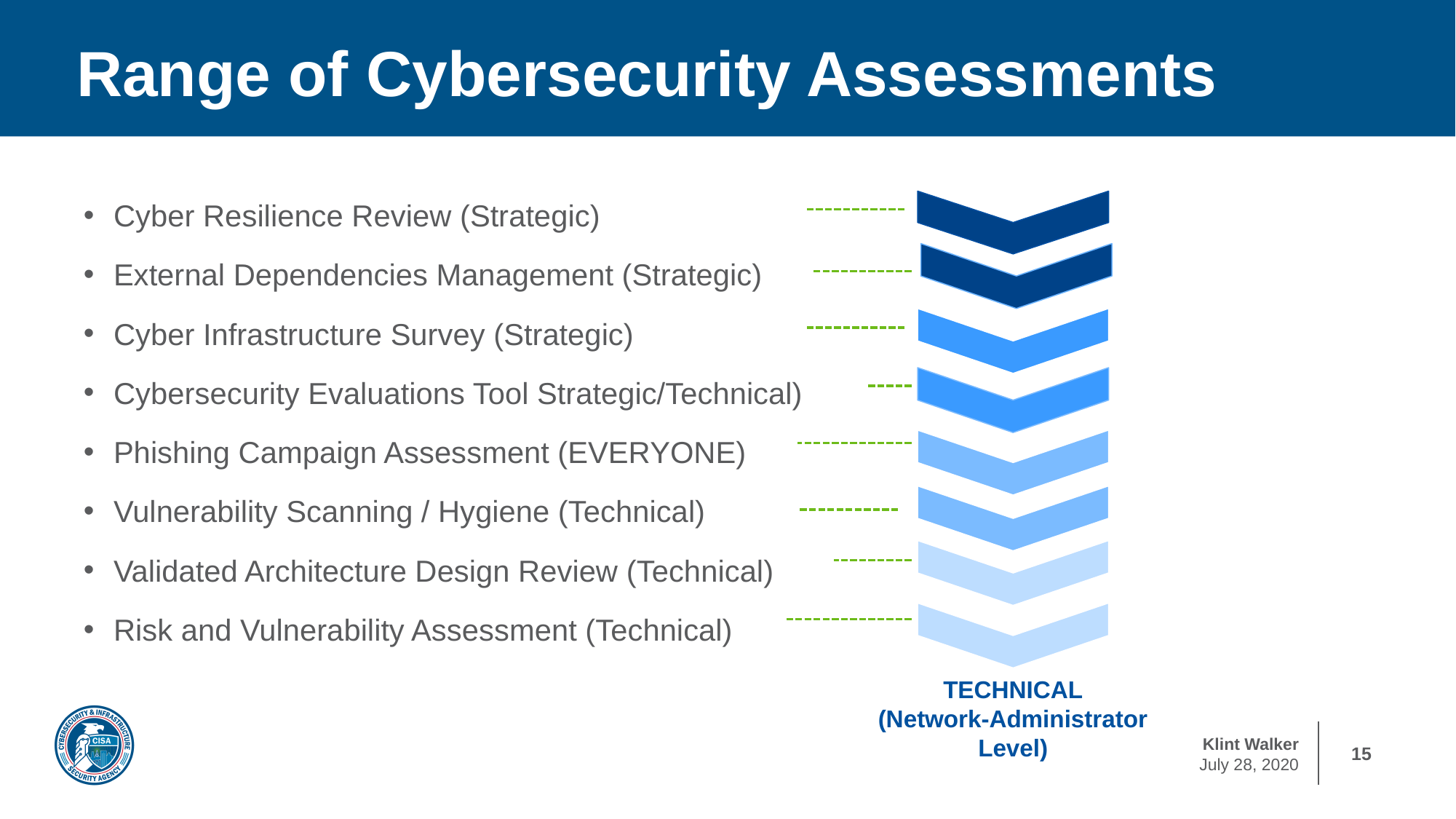

# Range of Cybersecurity Assessments

Cyber Resilience Review (Strategic)
External Dependencies Management (Strategic)
Cyber Infrastructure Survey (Strategic)
Cybersecurity Evaluations Tool Strategic/Technical)
Phishing Campaign Assessment (EVERYONE)
Vulnerability Scanning / Hygiene (Technical)
Validated Architecture Design Review (Technical)
Risk and Vulnerability Assessment (Technical)

TECHNICAL
(Network-Administrator Level)
15